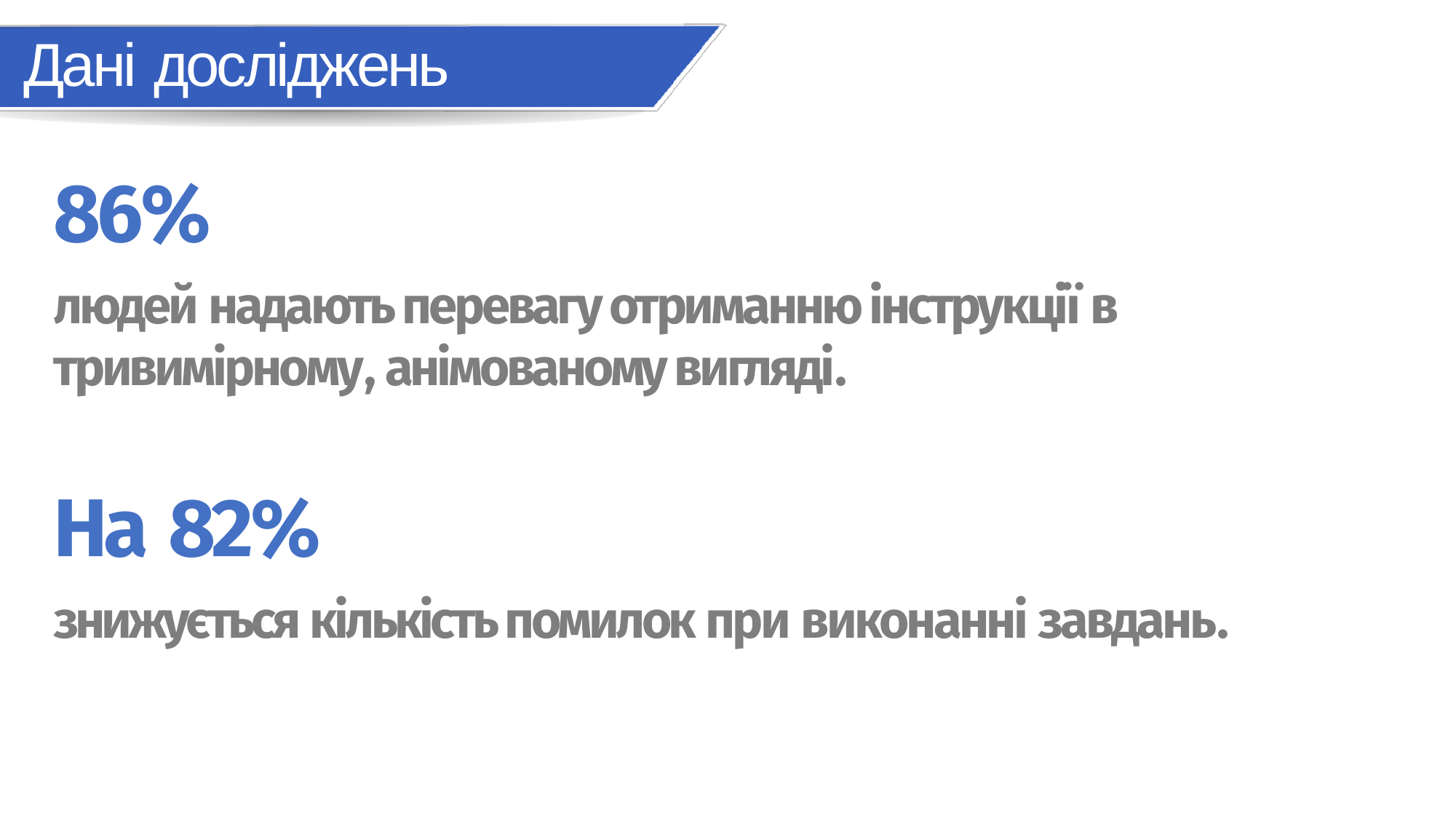

# Дані досліджень

86%
людей надають перевагу отриманню інструкції в тривимірному, анімованому вигляді.

На 82%
знижується кількість помилок при виконанні завдань.